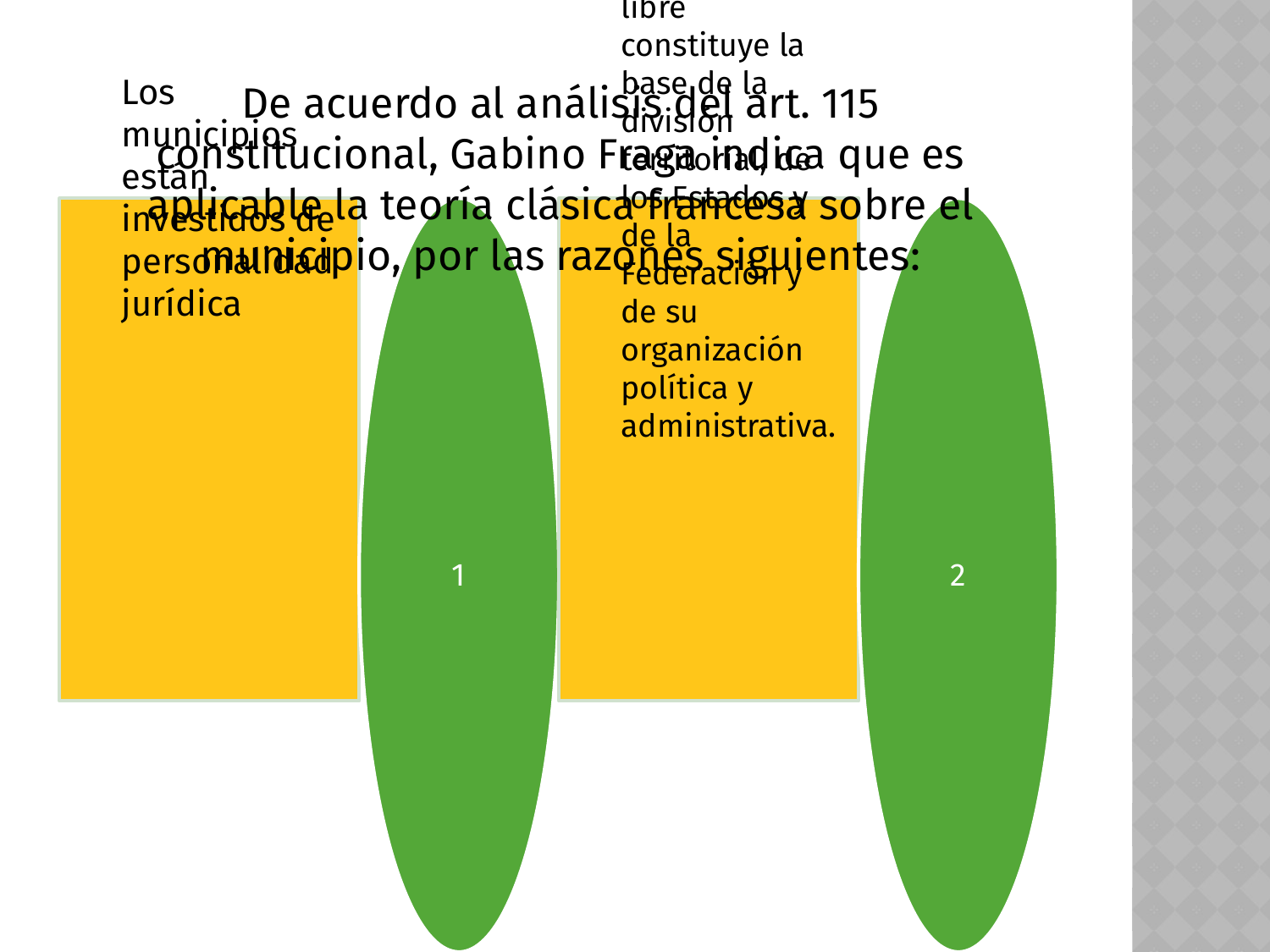

De acuerdo al análisis del art. 115 constitucional, Gabino Fraga indica que es aplicable la teoría clásica francesa sobre el municipio, por las razones siguientes:
1
2